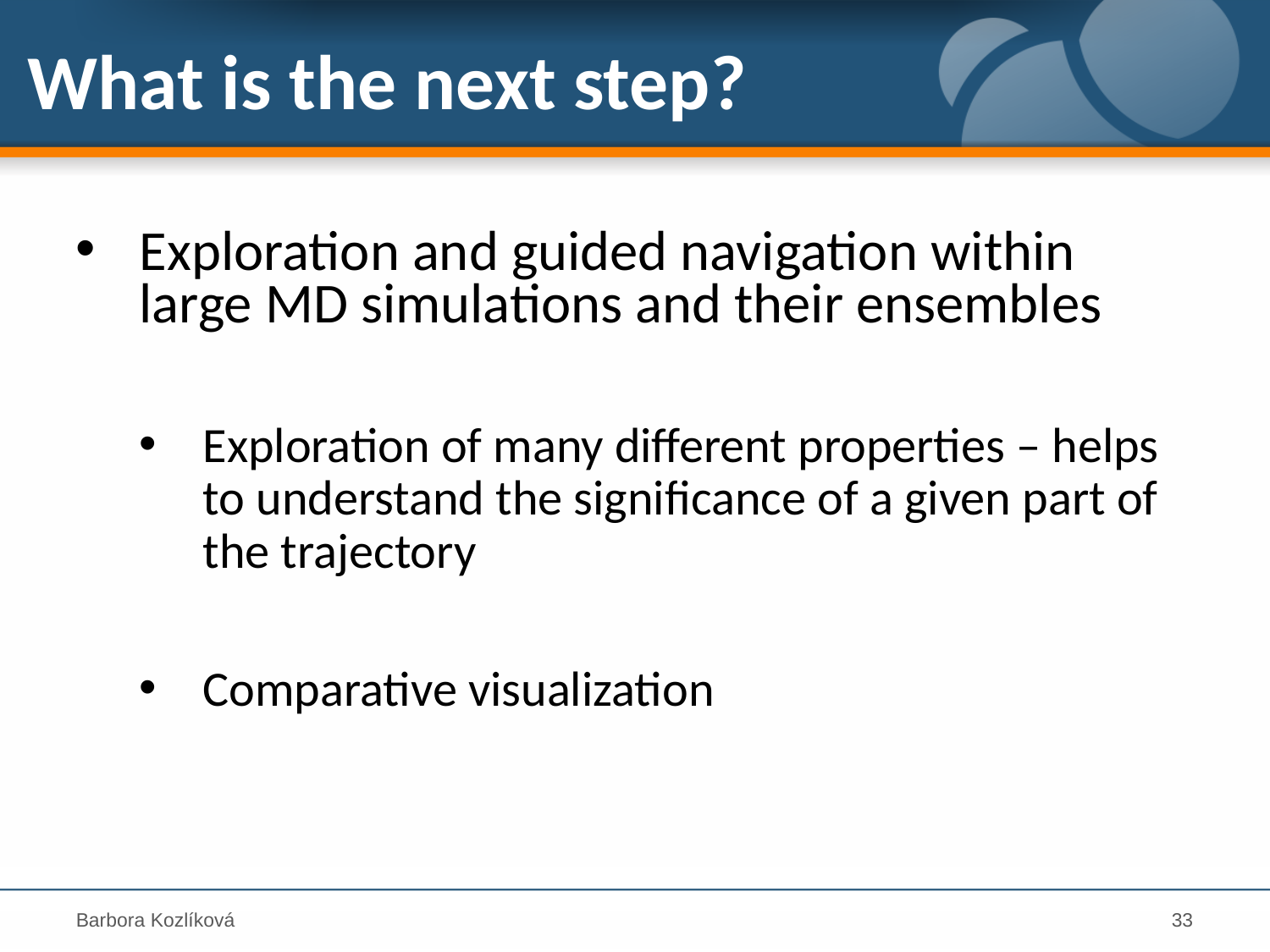

# What is the next step?
Exploration and guided navigation within large MD simulations and their ensembles

Exploration of many different properties – helps to understand the significance of a given part of the trajectory

Comparative visualization